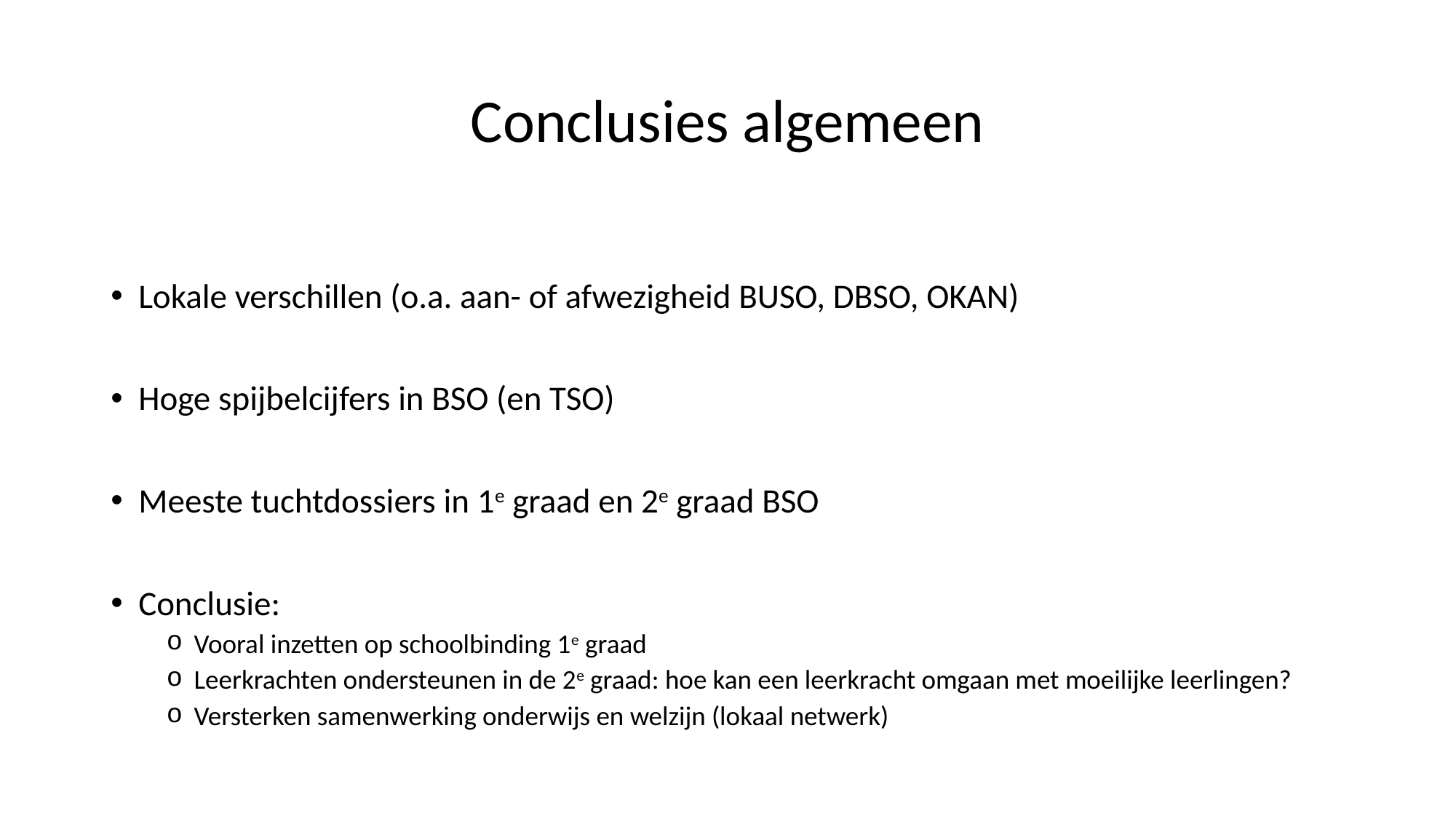

# Conclusies algemeen

Lokale verschillen (o.a. aan- of afwezigheid BUSO, DBSO, OKAN)

Hoge spijbelcijfers in BSO (en TSO)

Meeste tuchtdossiers in 1e graad en 2e graad BSO

Conclusie:
Vooral inzetten op schoolbinding 1e graad
Leerkrachten ondersteunen in de 2e graad: hoe kan een leerkracht omgaan met moeilijke leerlingen?
Versterken samenwerking onderwijs en welzijn (lokaal netwerk)